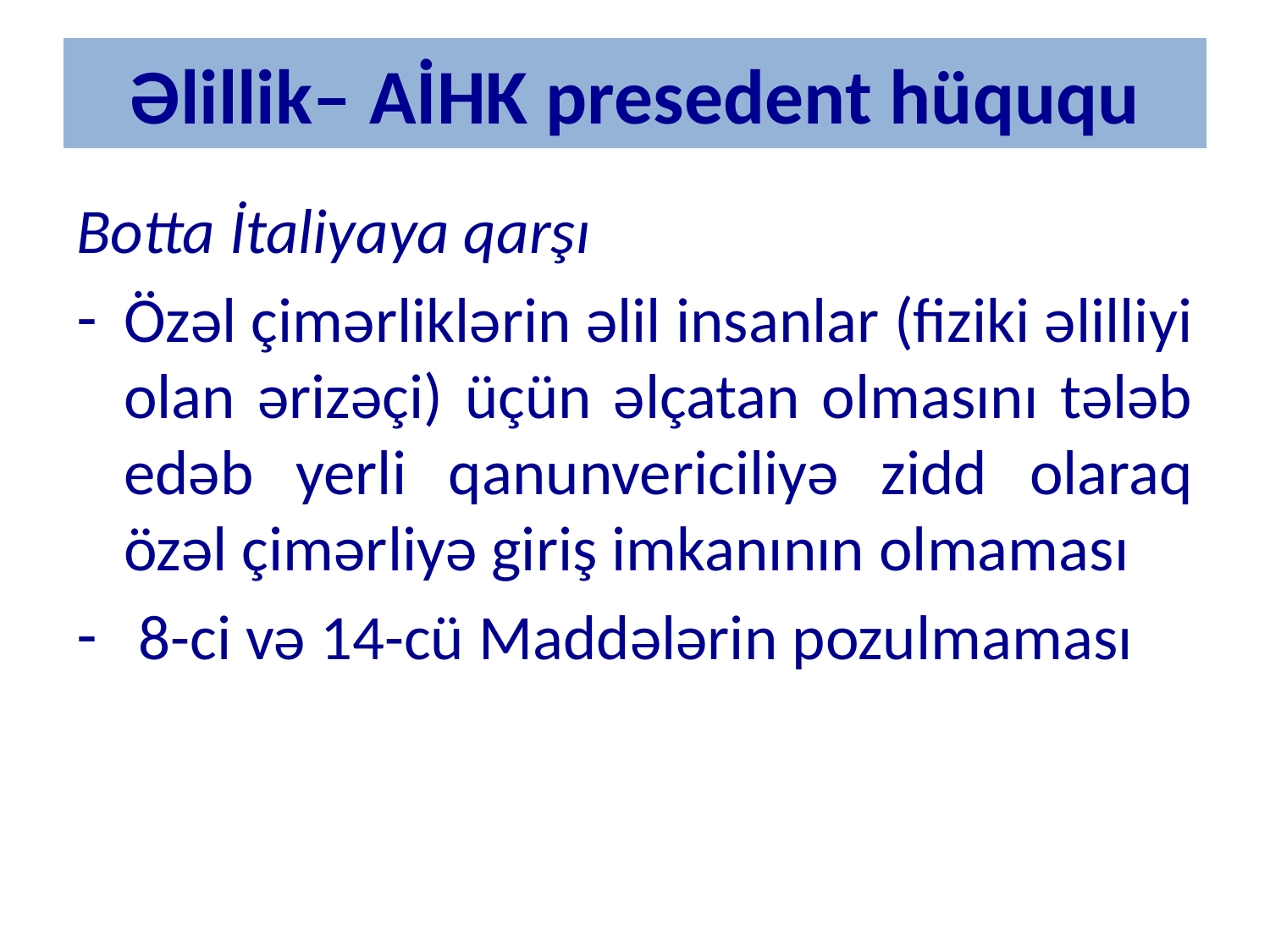

# Əlillik– AİHK presedent hüququ
Botta İtaliyaya qarşı
Özəl çimərliklərin əlil insanlar (fiziki əlilliyi olan ərizəçi) üçün əlçatan olmasını tələb edəb yerli qanunvericiliyə zidd olaraq özəl çimərliyə giriş imkanının olmaması
 8-ci və 14-cü Maddələrin pozulmaması